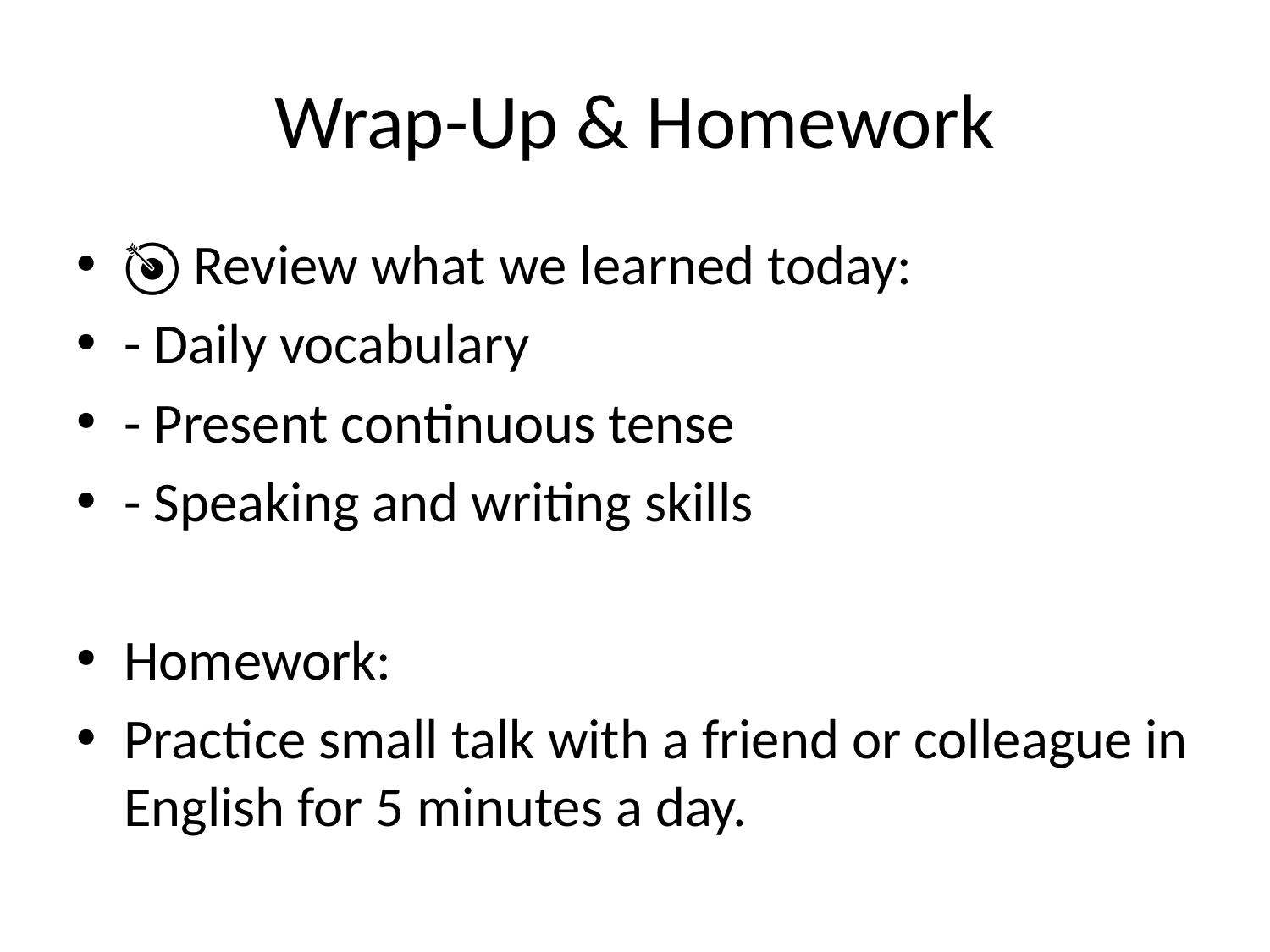

# Wrap-Up & Homework
🎯 Review what we learned today:
- Daily vocabulary
- Present continuous tense
- Speaking and writing skills

Homework:
Practice small talk with a friend or colleague in English for 5 minutes a day.